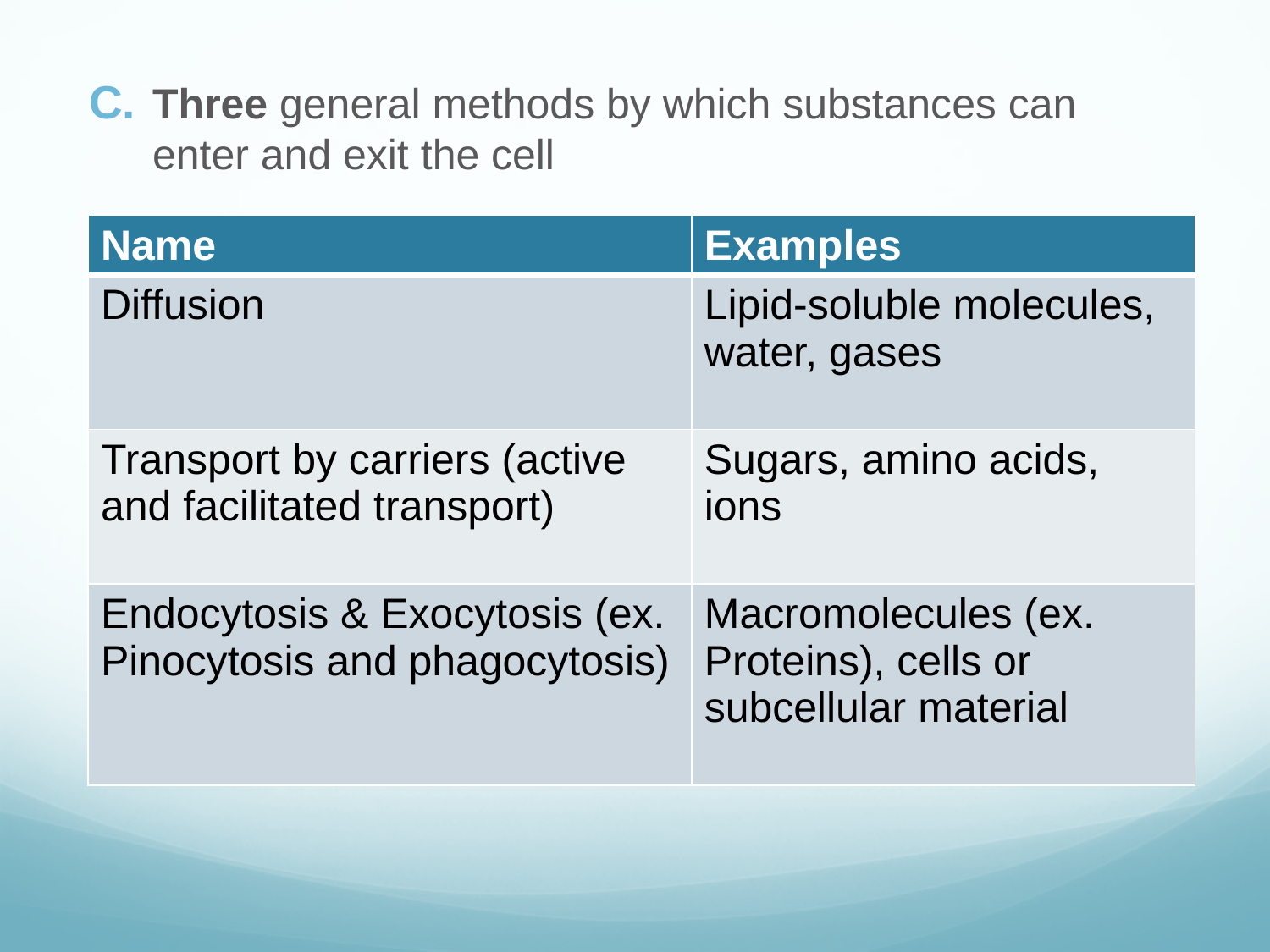

Three general methods by which substances can enter and exit the cell

| Name | Examples |
| --- | --- |
| Diffusion | Lipid-soluble molecules, water, gases |
| Transport by carriers (active and facilitated transport) | Sugars, amino acids, ions |
| Endocytosis & Exocytosis (ex. Pinocytosis and phagocytosis) | Macromolecules (ex. Proteins), cells or subcellular material |